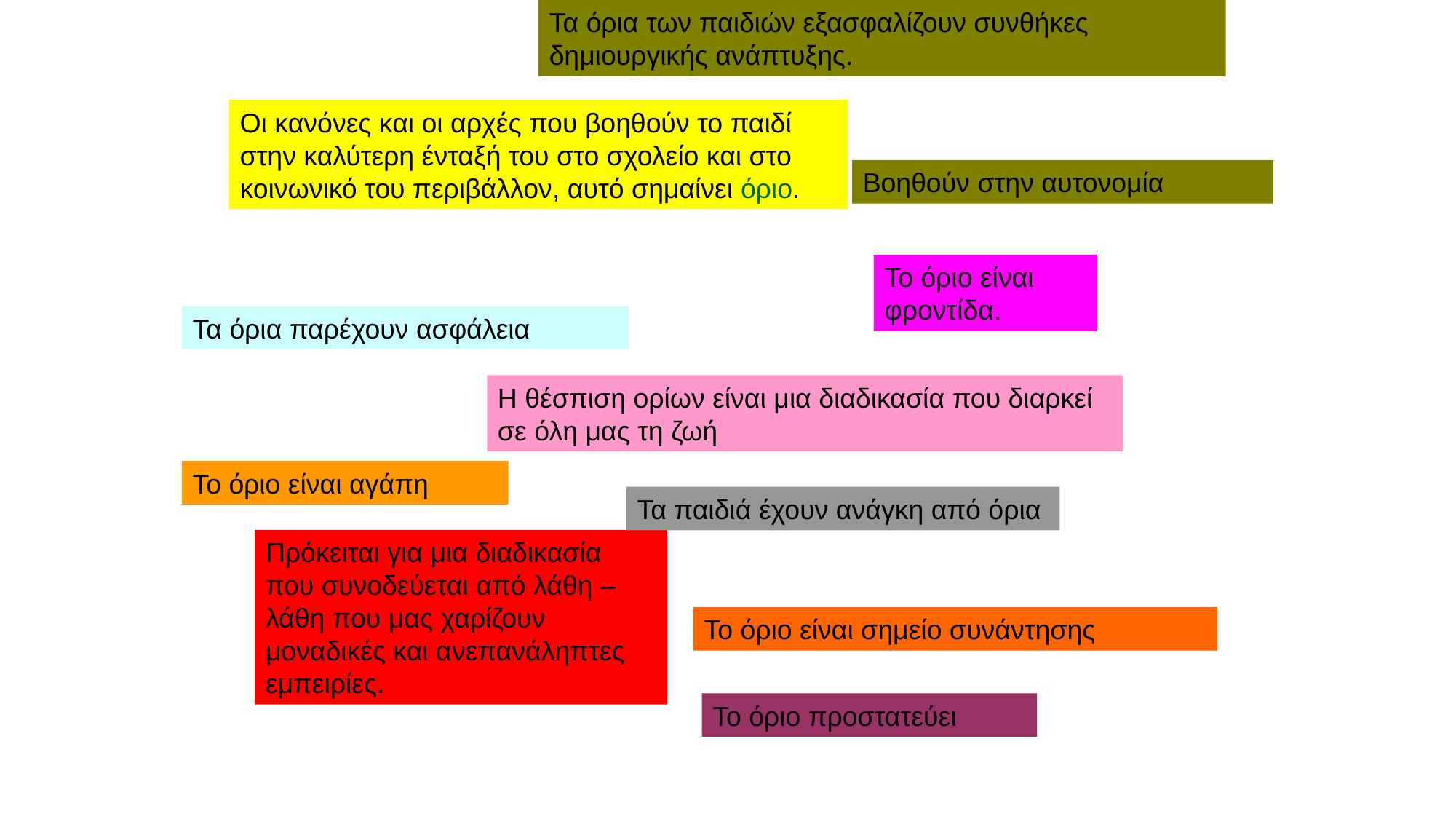

Τα όρια των παιδιών εξασφαλίζουν συνθήκες δημιουργικής ανάπτυξης.
Οι κανόνες και οι αρχές που βοηθούν το παιδί στην καλύτερη ένταξή του στο σχολείο και στο κοινωνικό του περιβάλλον, αυτό σημαίνει όριο.
Βοηθούν στην αυτονομία
Το όριο είναι φροντίδα.
Τα όρια παρέχουν ασφάλεια
Η θέσπιση ορίων είναι μια διαδικασία που διαρκεί σε όλη μας τη ζωή
Το όριο είναι αγάπη
Τα παιδιά έχουν ανάγκη από όρια
Πρόκειται για μια διαδικασία που συνοδεύεται από λάθη – λάθη που μας χαρίζουν μοναδικές και ανεπανάληπτες εμπειρίες.
Το όριο είναι σημείο συνάντησης
Το όριο προστατεύει